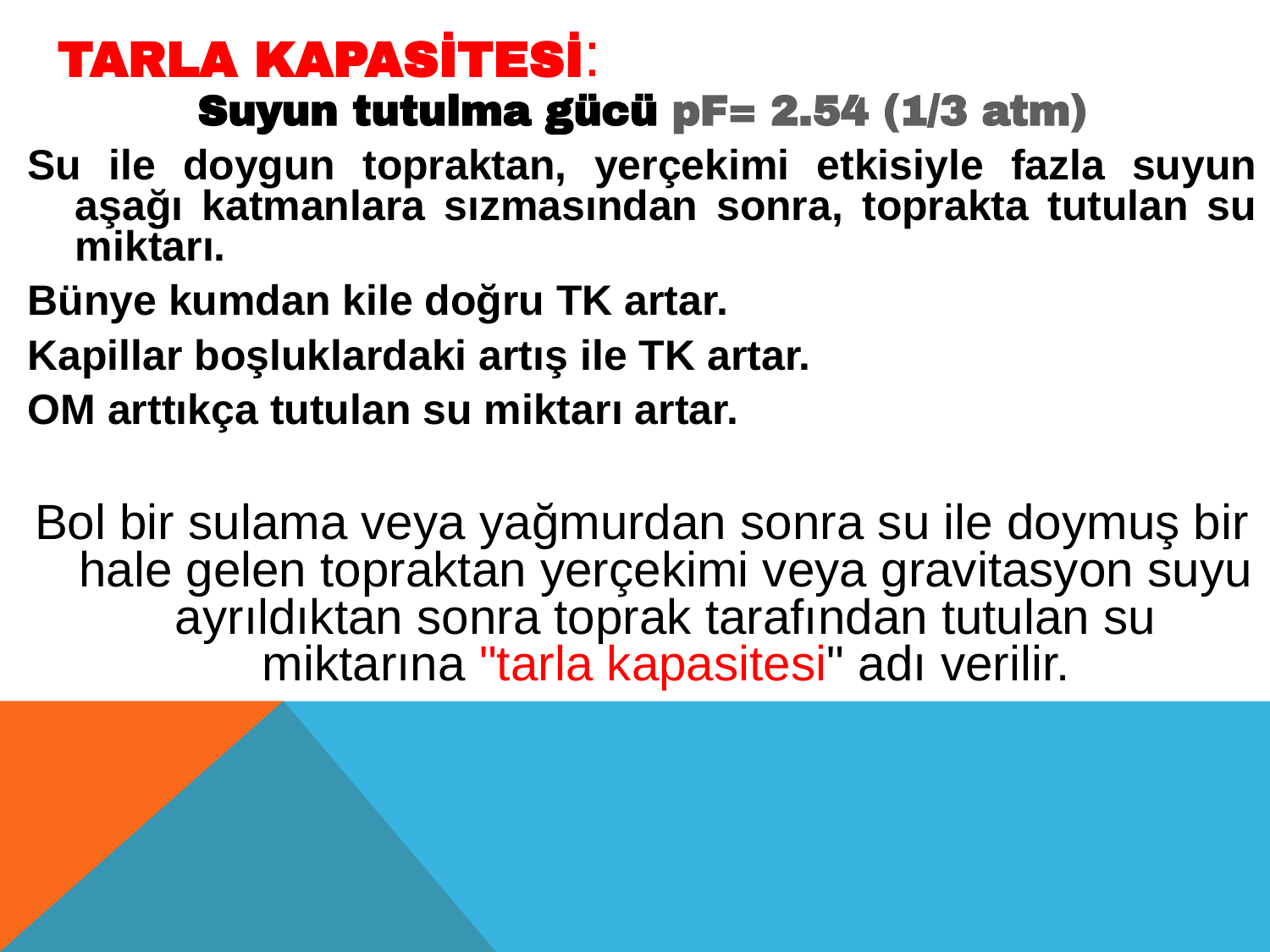

# TARLA KAPASİTESİ:
Suyun tutulma gücü pF= 2.54 (1/3 atm)
Su ile doygun topraktan, yerçekimi etkisiyle fazla suyun aşağı katmanlara sızmasından sonra, toprakta tutulan su miktarı.
Bünye kumdan kile doğru TK artar.
Kapillar boşluklardaki artış ile TK artar.
OM arttıkça tutulan su miktarı artar.

Bol bir sulama veya yağmurdan sonra su ile doymuş bir hale gelen topraktan yerçekimi veya gravitasyon suyu ayrıldıktan sonra toprak tarafından tutulan su miktarına "tarla kapasitesi" adı verilir.